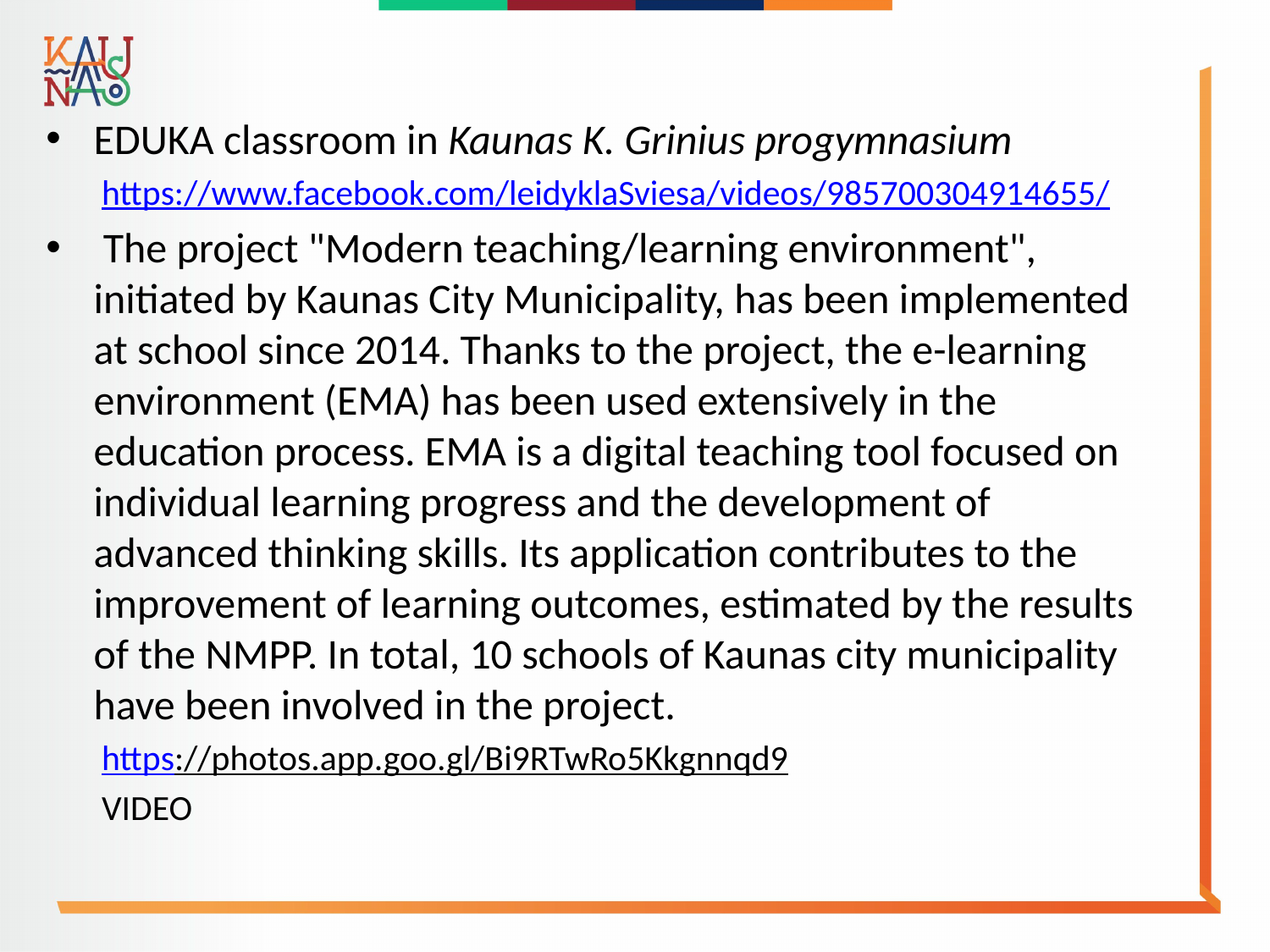

#
EDUKA classroom in Kaunas K. Grinius progymnasium
https://www.facebook.com/leidyklaSviesa/videos/985700304914655/
 The project "Modern teaching/learning environment", initiated by Kaunas City Municipality, has been implemented at school since 2014. Thanks to the project, the e-learning environment (EMA) has been used extensively in the education process. EMA is a digital teaching tool focused on individual learning progress and the development of advanced thinking skills. Its application contributes to the improvement of learning outcomes, estimated by the results of the NMPP. In total, 10 schools of Kaunas city municipality have been involved in the project.
https://photos.app.goo.gl/Bi9RTwRo5Kkgnnqd9
VIDEO